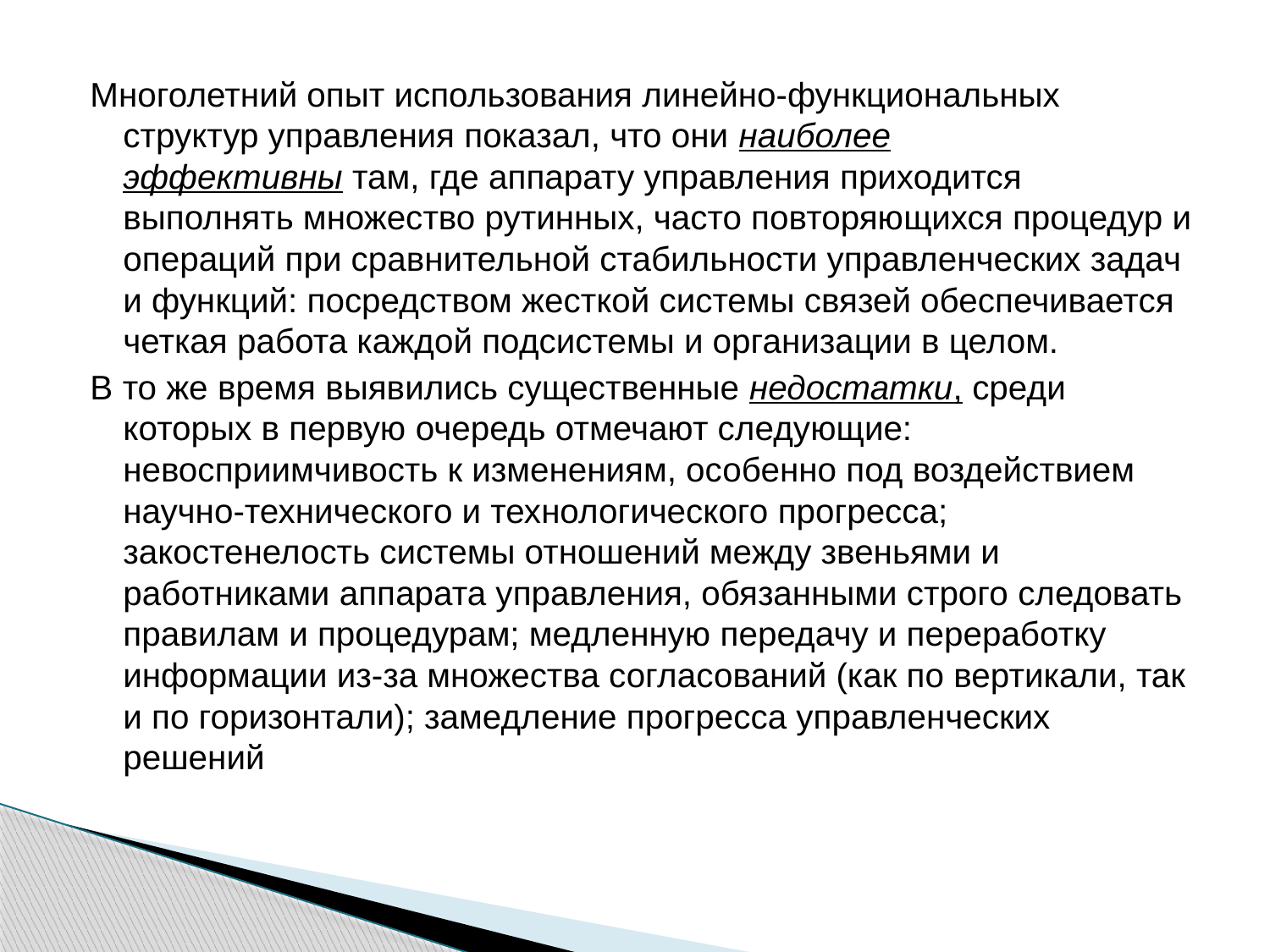

Многолетний опыт использования линейно-функциональных структур управления показал, что они наиболее эффективны там, где аппарату управления приходится выполнять множество рутинных, часто повторяющихся процедур и операций при сравнительной стабильности управленческих задач и функций: посредством жесткой системы связей обеспечивается четкая работа каждой подсистемы и организации в целом.
В то же время выявились существенные недостатки, среди которых в первую очередь отмечают следующие: невосприимчивость к изменениям, особенно под воздействием научно-технического и технологического прогресса; закостенелость системы отношений между звеньями и работниками аппарата управления, обязанными строго следовать правилам и процедурам; медленную передачу и переработку информации из-за множества согласований (как по вертикали, так и по горизонтали); замедление прогресса управленческих решений